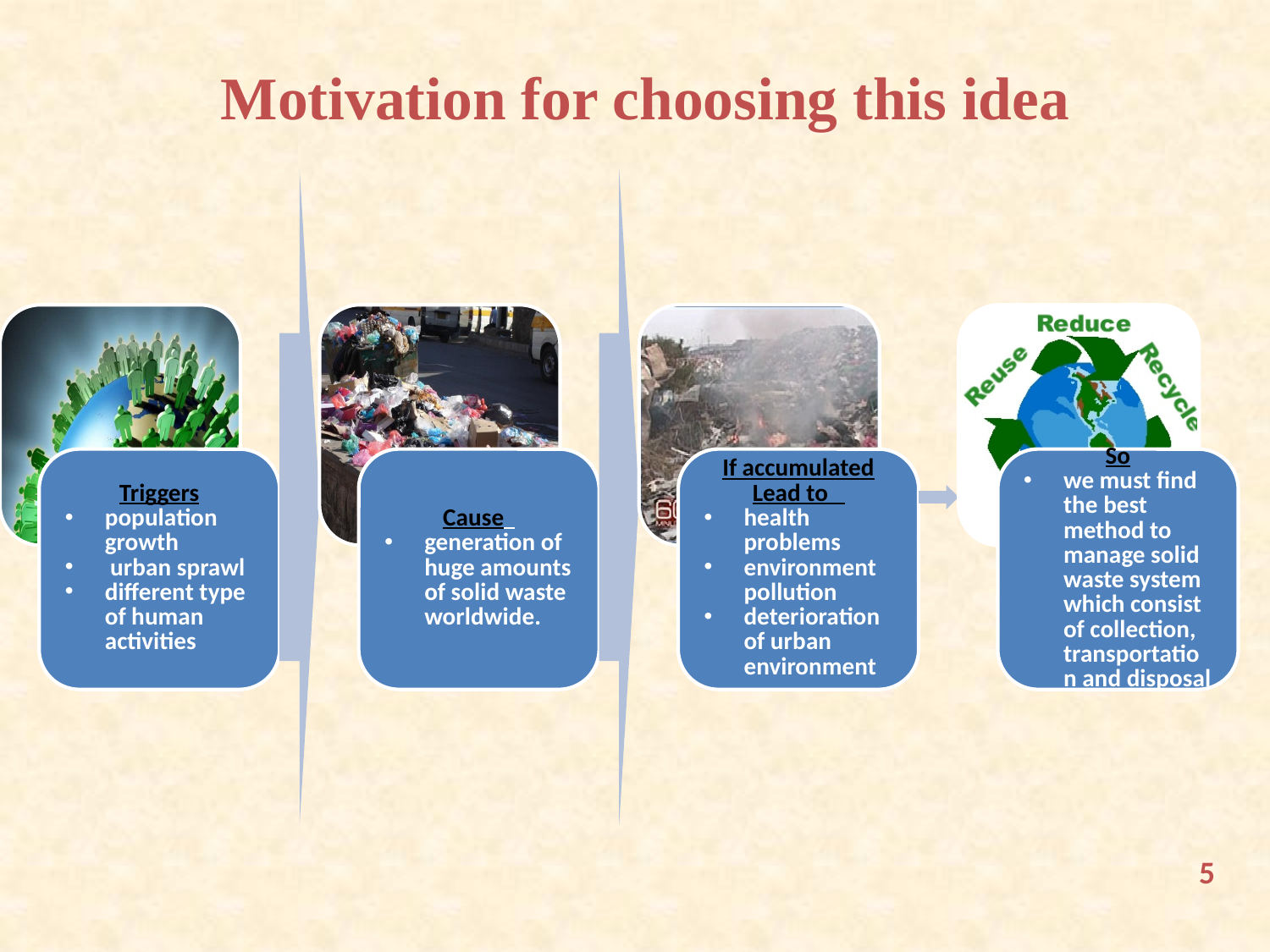

# Motivation for choosing this idea

Triggers
population growth
 urban sprawl
different type of human activities
So
we must find the best method to manage solid waste system which consist of collection, transportation and disposal
Cause
generation of huge amounts of solid waste worldwide.
If accumulated
Lead to
deterioration of urban environment
environment pollution
health problems
5